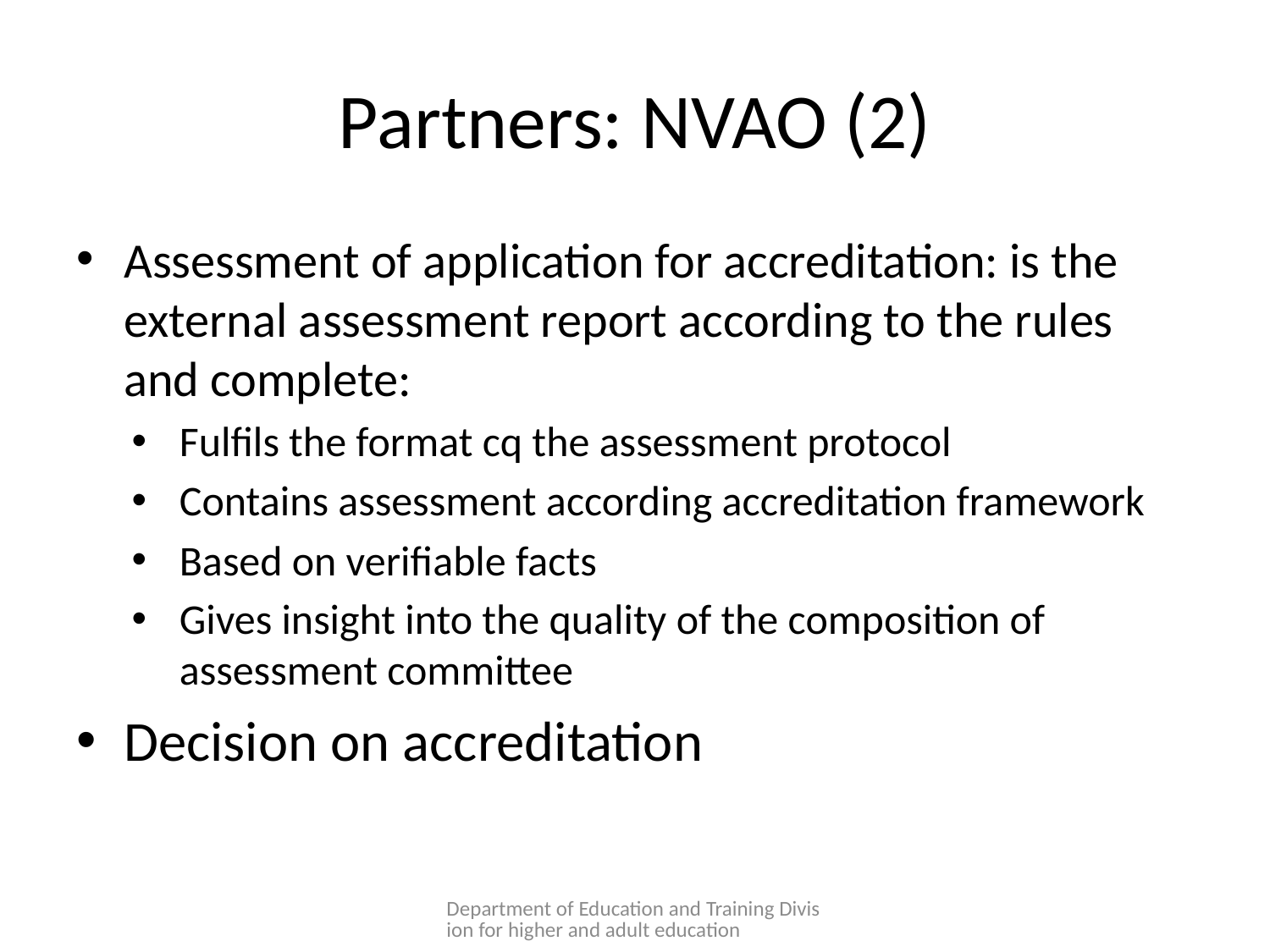

# Partners: NVAO (2)
Assessment of application for accreditation: is the external assessment report according to the rules and complete:
Fulfils the format cq the assessment protocol
Contains assessment according accreditation framework
Based on verifiable facts
Gives insight into the quality of the composition of assessment committee
Decision on accreditation
Department of Education and Training Division for higher and adult education